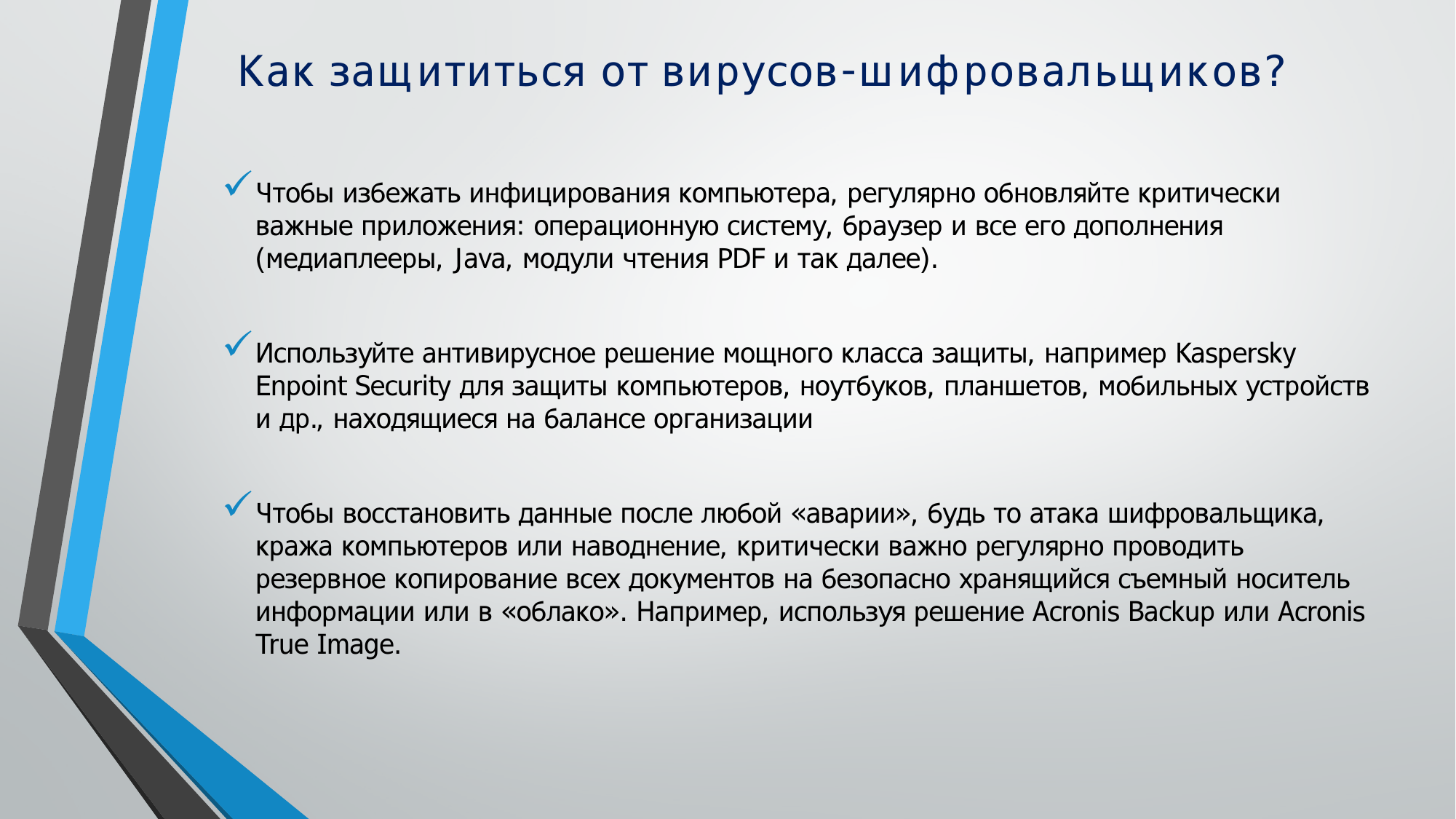

# Как защититься от вирусов-шифровальщиков?
Чтобы избежать инфицирования компьютера, регулярно обновляйте критически важные приложения: операционную систему, браузер и все его дополнения (медиаплееры, Java, модули чтения PDF и так далее).

Используйте антивирусное решение мощного класса защиты, например Kaspersky Enpoint Security для защиты компьютеров, ноутбуков, планшетов, мобильных устройств и др., находящиеся на балансе организации

Чтобы восстановить данные после любой «аварии», будь то атака шифровальщика, кража компьютеров или наводнение, критически важно регулярно проводить резервное копирование всех документов на безопасно хранящийся съемный носитель информации или в «облако». Например, используя решение Acronis Backup или Acronis True Image.